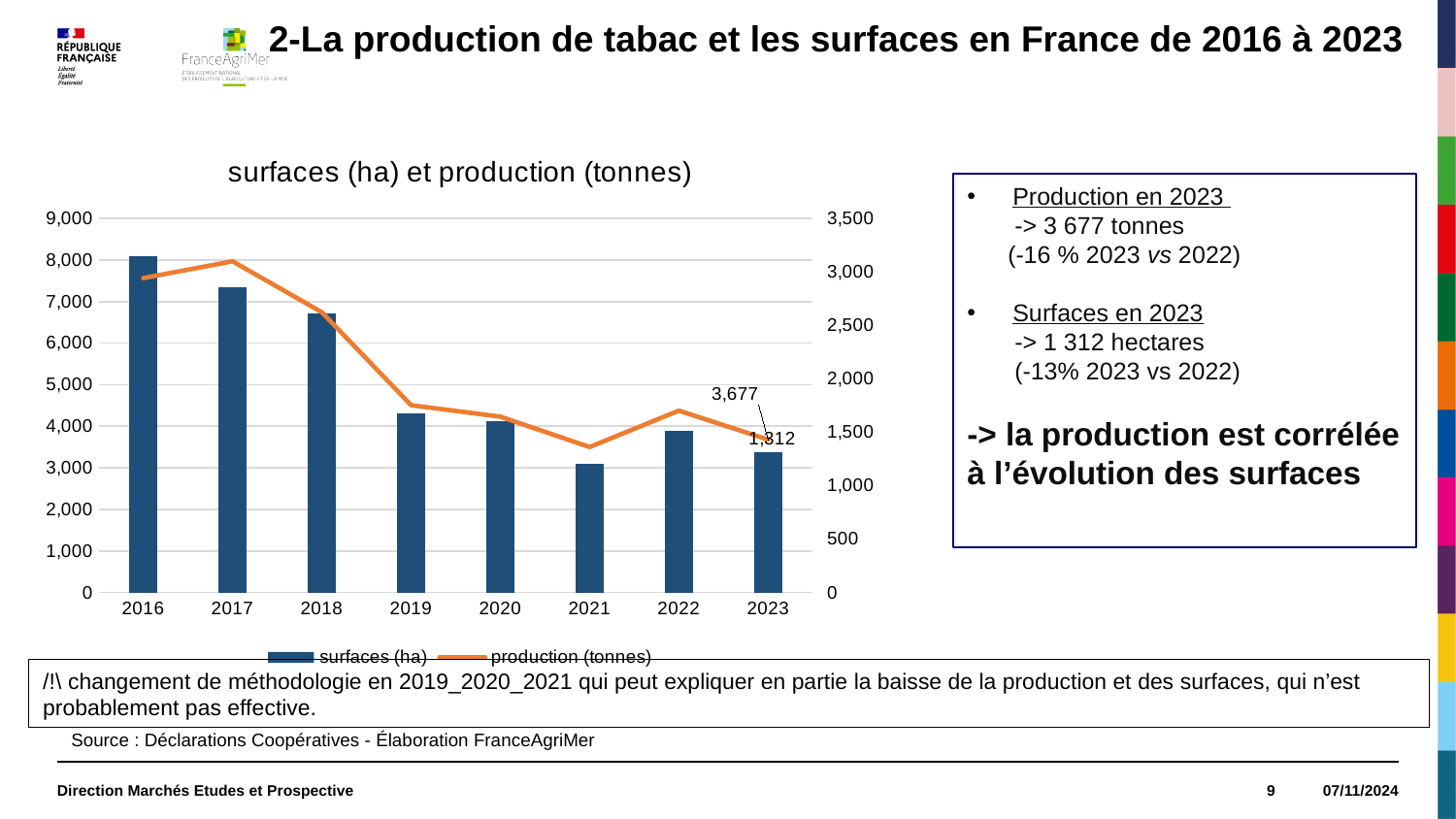

2-La production de tabac et les surfaces en France de 2016 à 2023

### Chart: surfaces (ha) et production (tonnes)

| Category | surfaces (ha) | production (tonnes) |
|---|---|---|
| 2016 | 3149.0 | 7564.0 |
| 2017 | 2856.0 | 7967.0 |
| 2018 | 2610.0 | 6743.0 |
| 2019 | 1680.0 | 4505.0 |
| 2020 | 1607.0 | 4230.0 |
| 2021 | 1205.0 | 3500.0 |
| 2022 | 1514.0 | 4374.0 |
| 2023 | 1312.0 | 3677.0 |
Production en 2023
       -> 3 677 tonnes
      (-16 % 2023 vs 2022)

Surfaces en 2023
       -> 1 312 hectares
       (-13% 2023 vs 2022)

-> la production est corrélée à l’évolution des surfaces

/!\ changement de méthodologie en 2019_2020_2021 qui peut expliquer en partie la baisse de la production et des surfaces, qui n’est probablement pas effective.
Source : Déclarations Coopératives - Élaboration FranceAgriMer
Direction Marchés Etudes et Prospective
9
07/11/2024